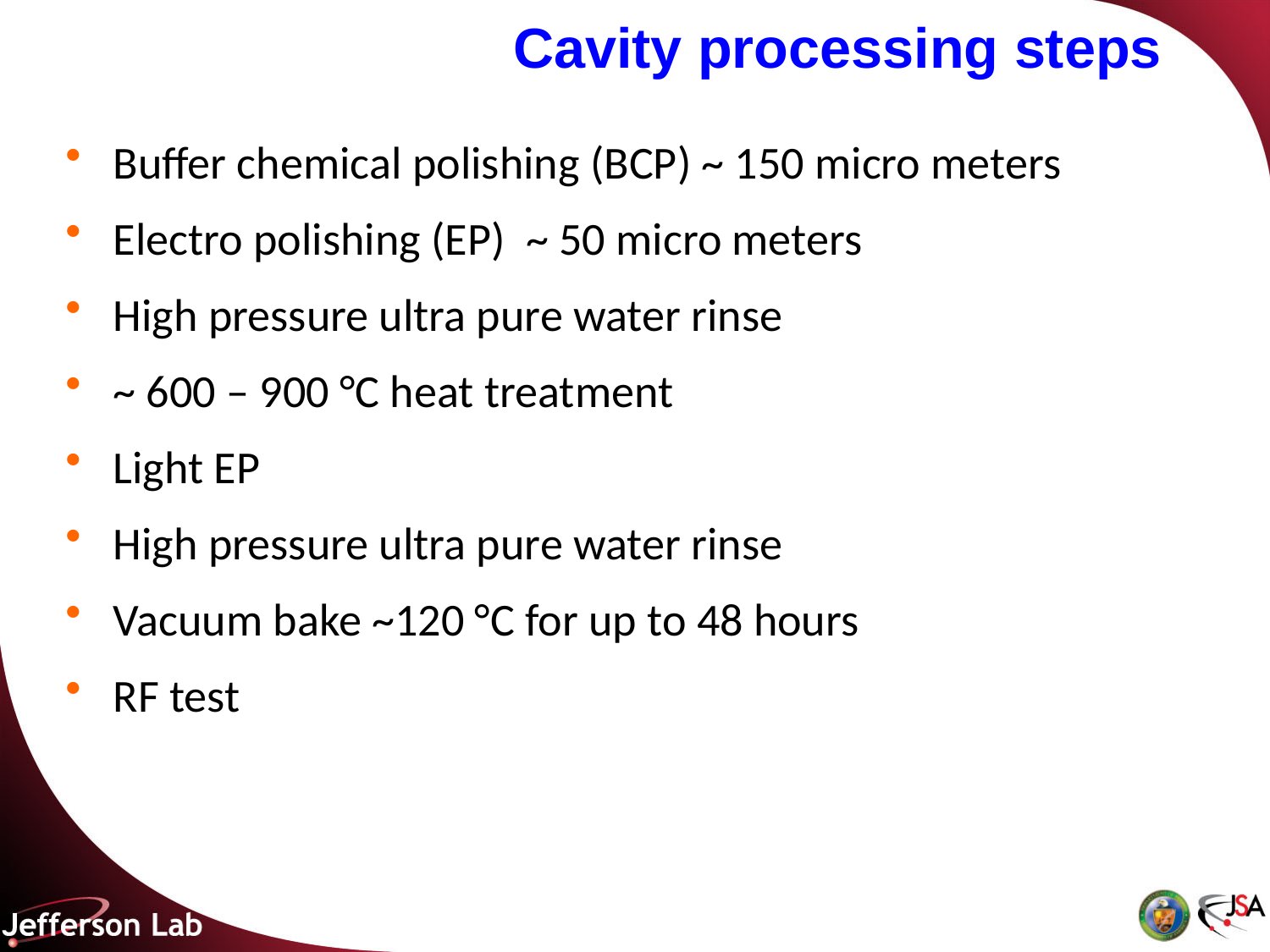

# Cavity processing steps
Buffer chemical polishing (BCP) ~ 150 micro meters
Electro polishing (EP)  ~ 50 micro meters
High pressure ultra pure water rinse
~ 600 – 900 °C heat treatment
Light EP
High pressure ultra pure water rinse
Vacuum bake ~120 °C for up to 48 hours
RF test